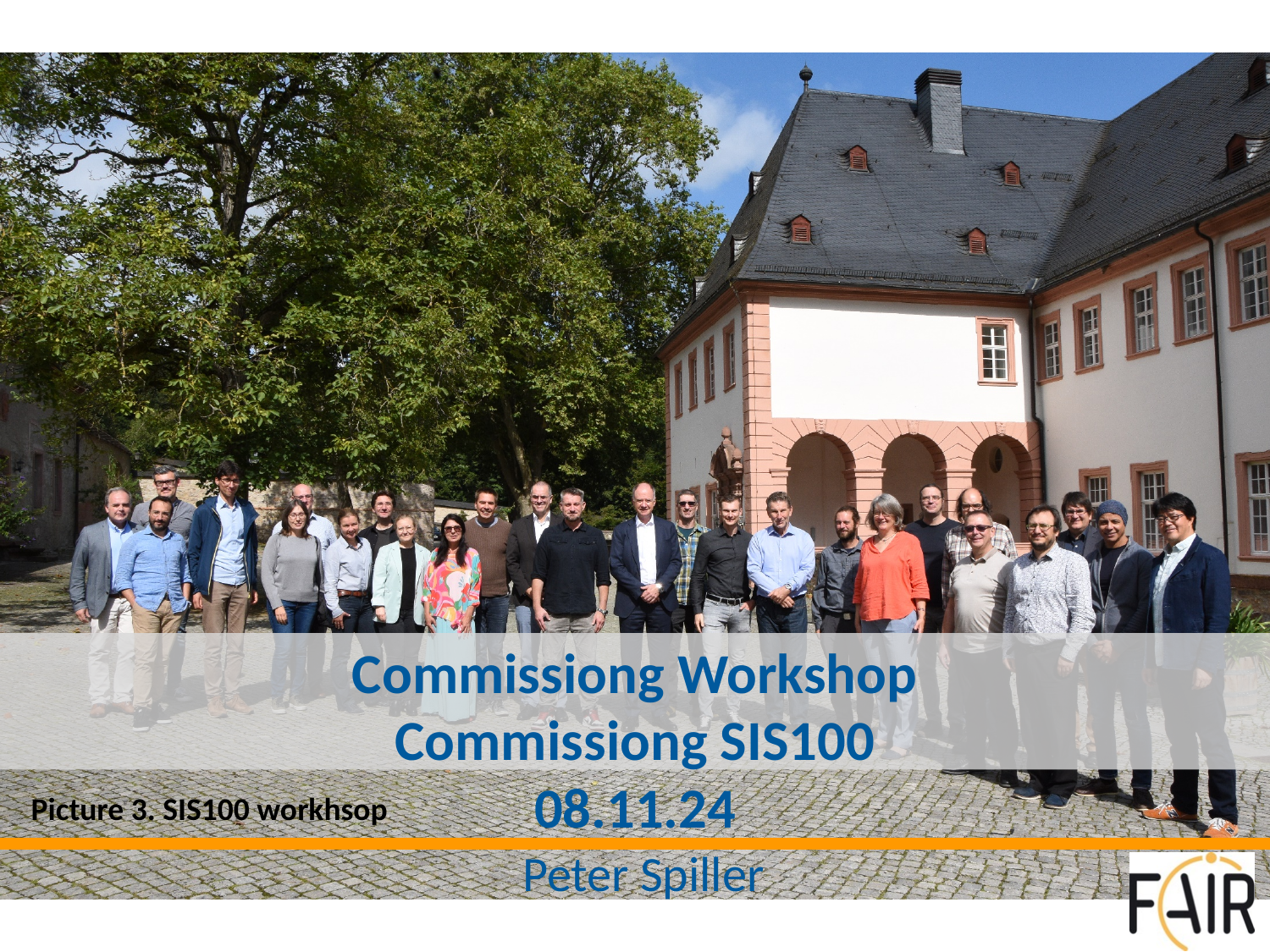

# Commissiong Workshop Commissiong SIS100 08.11.24
Picture 3. SIS100 workhsop
Peter Spiller